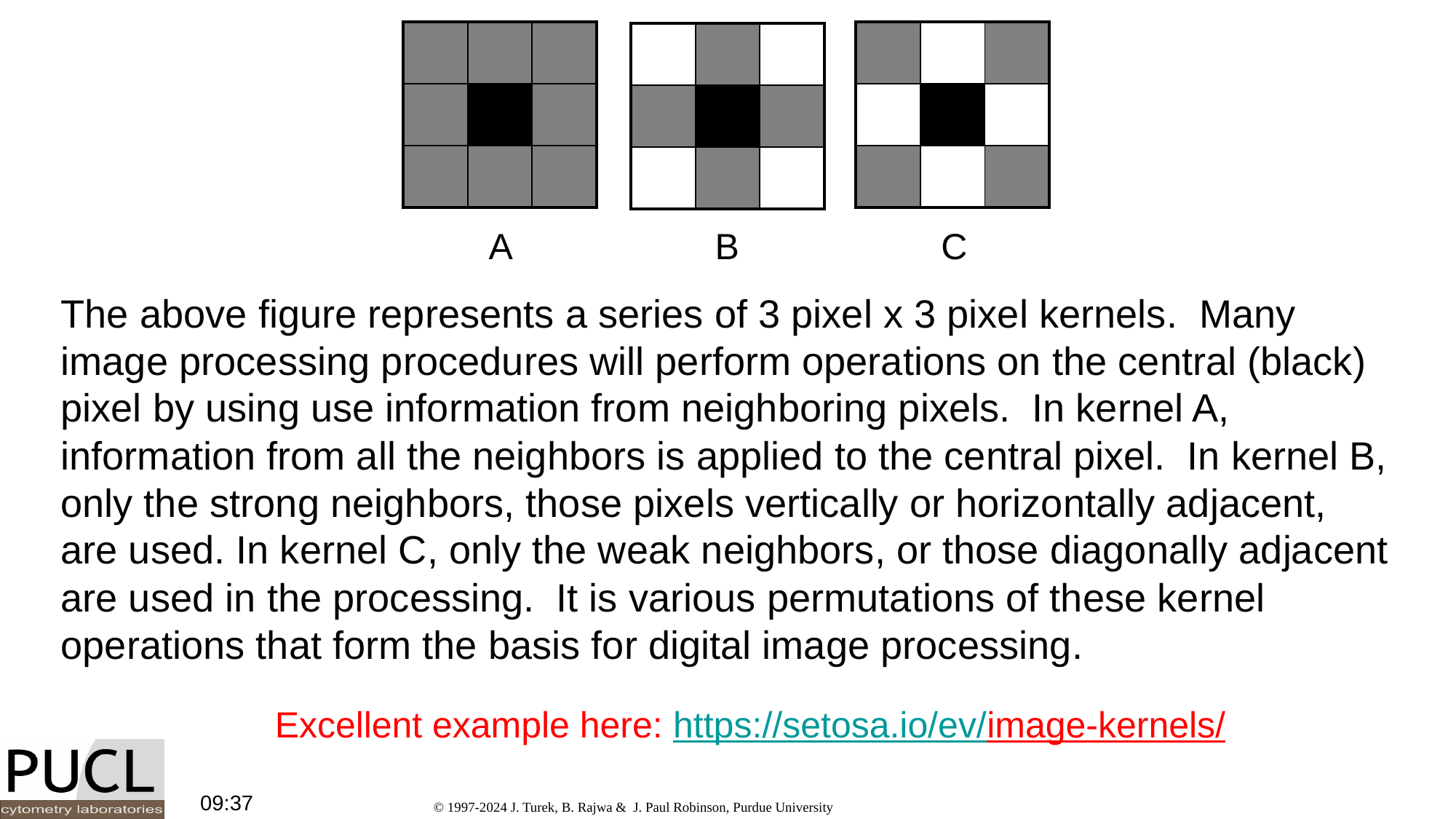

|  |  |  |
| --- | --- | --- |
|  |  |  |
|  |  |  |
|  |  |  |
| --- | --- | --- |
|  |  |  |
|  |  |  |
|  |  |  |
| --- | --- | --- |
|  |  |  |
|  |  |  |
C
A
B
The above figure represents a series of 3 pixel x 3 pixel kernels.  Many image processing procedures will perform operations on the central (black) pixel by using use information from neighboring pixels.  In kernel A, information from all the neighbors is applied to the central pixel.  In kernel B, only the strong neighbors, those pixels vertically or horizontally adjacent, are used. In kernel C, only the weak neighbors, or those diagonally adjacent are used in the processing.  It is various permutations of these kernel operations that form the basis for digital image processing.
Excellent example here: https://setosa.io/ev/image-kernels/
09:37